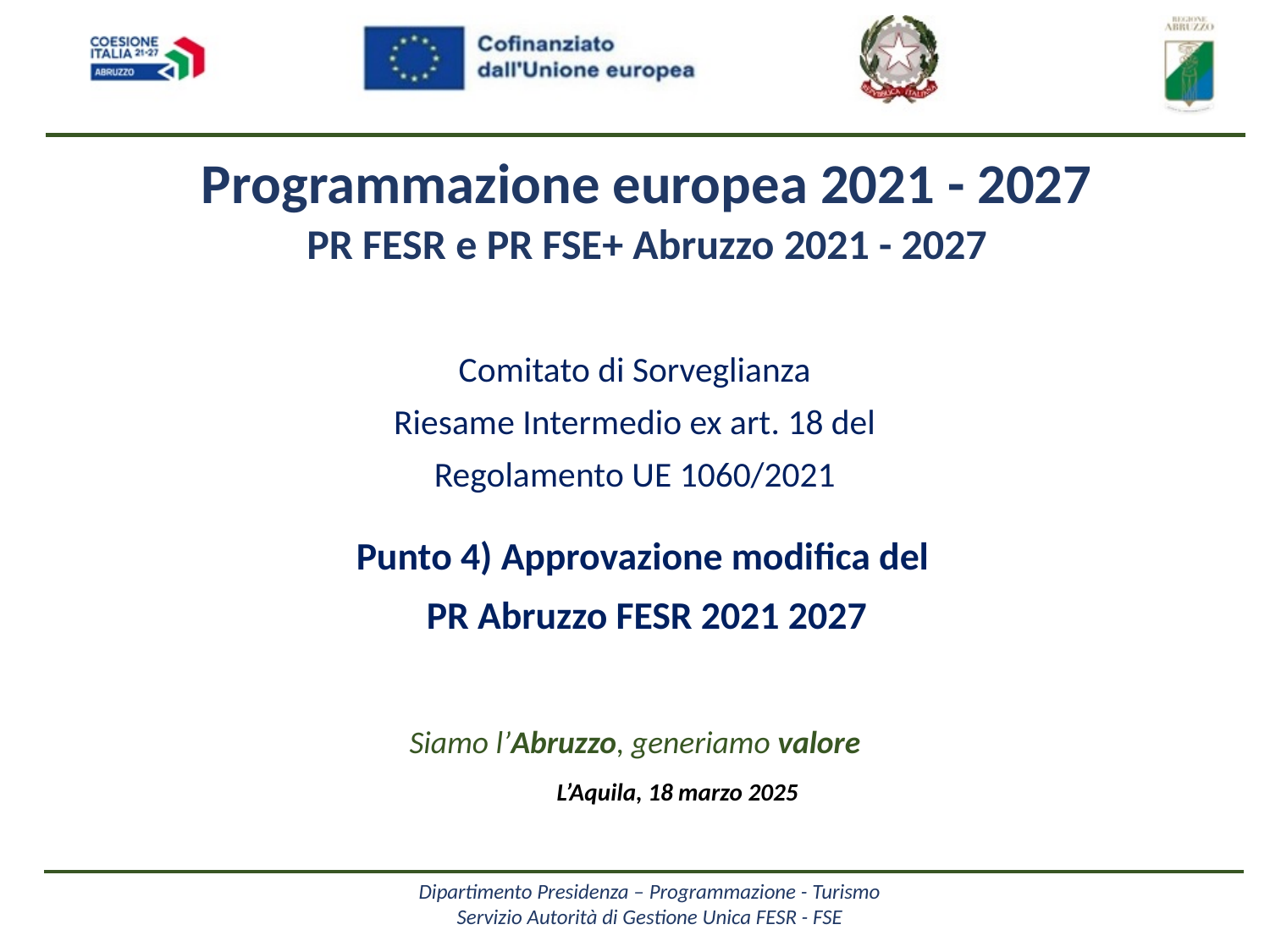

Programmazione europea 2021 - 2027
PR FESR e PR FSE+ Abruzzo 2021 - 2027
Comitato di Sorveglianza
Riesame Intermedio ex art. 18 del
Regolamento UE 1060/2021

Punto 4) Approvazione modifica del
PR Abruzzo FESR 2021 2027

Siamo l’Abruzzo, generiamo valore
L’Aquila, 18 marzo 2025